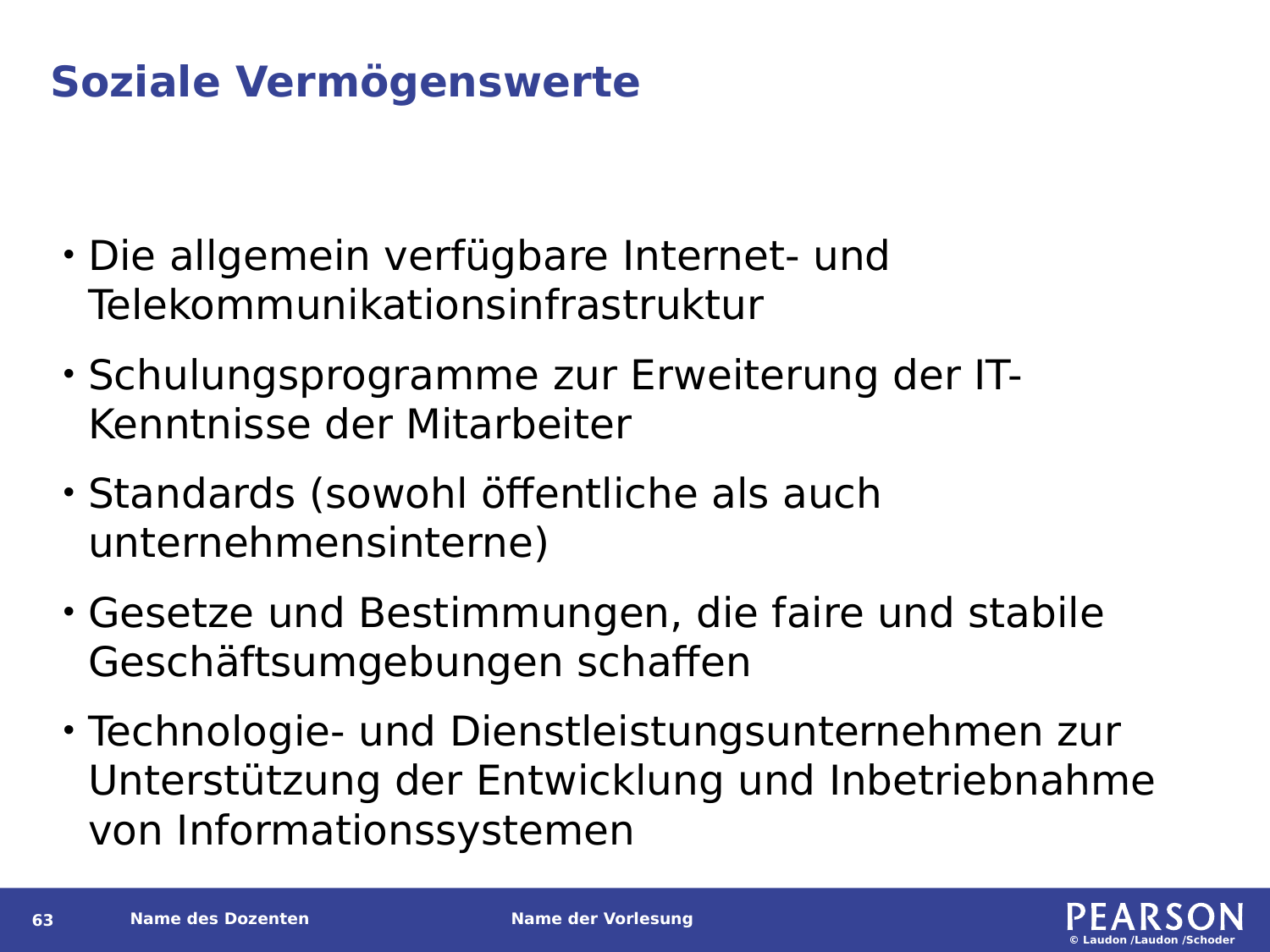

# Soziale Vermögenswerte

Die allgemein verfügbare Internet- und Telekommunikationsinfrastruktur
Schulungsprogramme zur Erweiterung der IT-Kenntnisse der Mitarbeiter
Standards (sowohl öffentliche als auch unternehmensinterne)
Gesetze und Bestimmungen, die faire und stabile Geschäftsumgebungen schaffen
Technologie- und Dienstleistungsunternehmen zur Unterstützung der Entwicklung und Inbetriebnahme von Informationssystemen
63